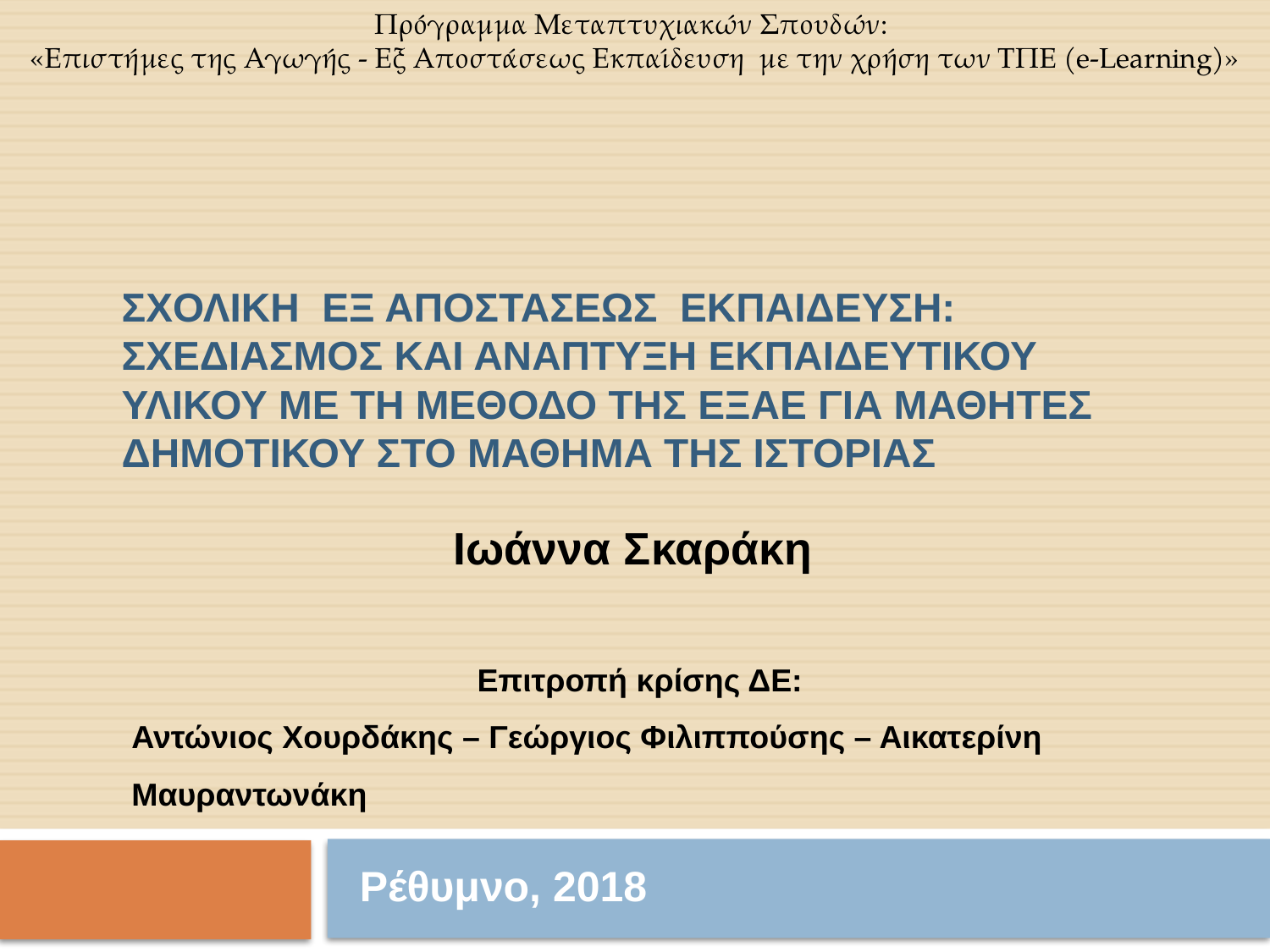

Πρόγραμμα Μεταπτυχιακών Σπουδών:
«Επιστήμες της Αγωγής - Εξ Αποστάσεως Εκπαίδευση  με την χρήση των ΤΠΕ (e-Learning)»
# ΣχολικΗ  Εξ ΑποστΑσεωΣ  ΕκπΑΙδευση: ΣχεδιασμΟΣ και ΑνΑπτυξη εκπαιδευτικοΥ υλικοΥ με τη μΕθοδο τηΣ ΕξΑΕ για μαθητΕΣ δημοτικοΥ στο μΑθημα τηΣ ΙστοΡΙΑΣ

Ιωάννα Σκαράκη
Επιτροπή κρίσης ΔΕ:
Αντώνιος Χουρδάκης – Γεώργιος Φιλιππούσης – Αικατερίνη Μαυραντωνάκη
Ρέθυμνο, 2018